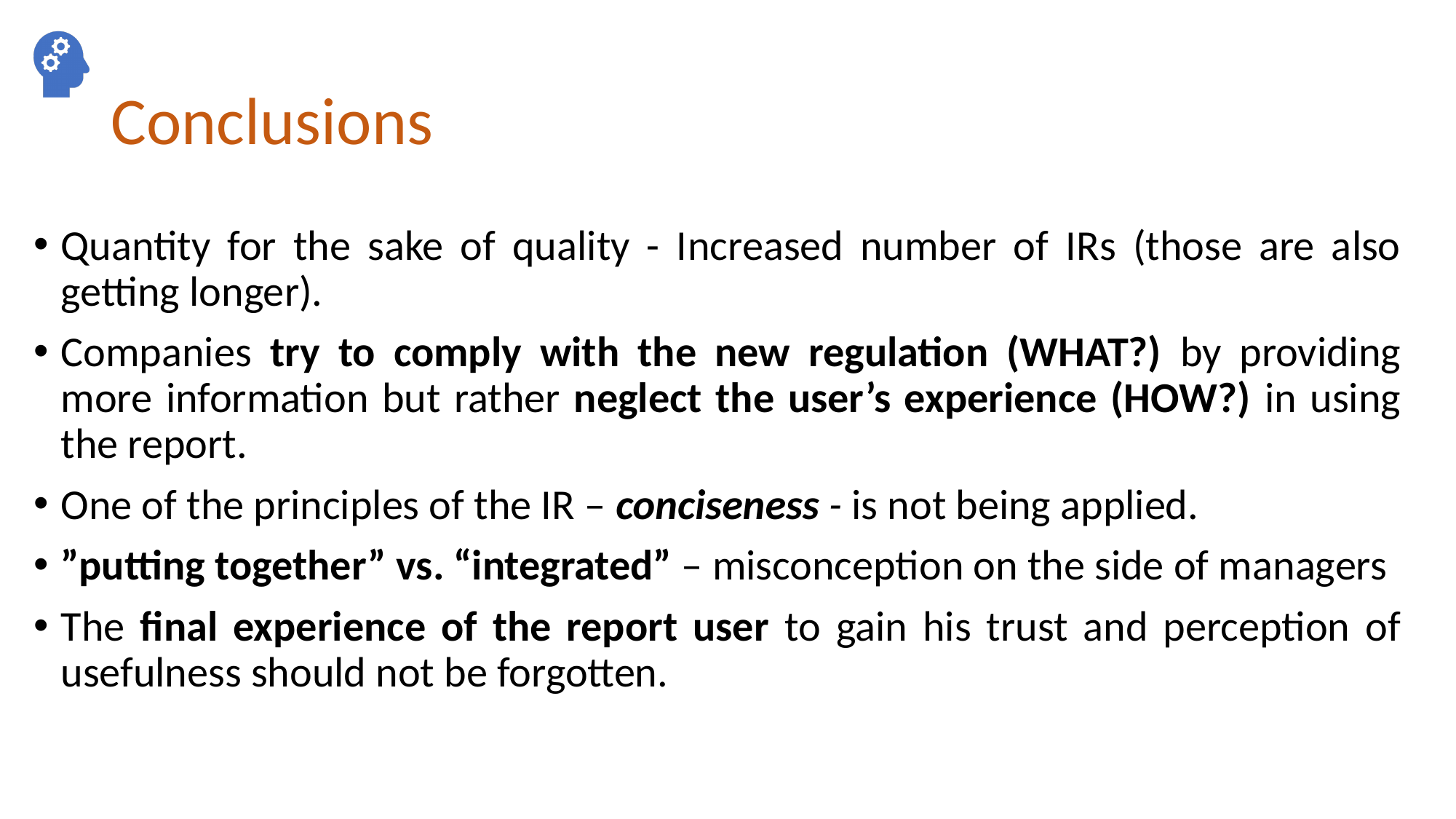

# Conclusions
Quantity for the sake of quality - Increased number of IRs (those are also getting longer).
Companies try to comply with the new regulation (WHAT?) by providing more information but rather neglect the user’s experience (HOW?) in using the report.
One of the principles of the IR – conciseness - is not being applied.
”putting together” vs. “integrated” – misconception on the side of managers
The final experience of the report user to gain his trust and perception of usefulness should not be forgotten.